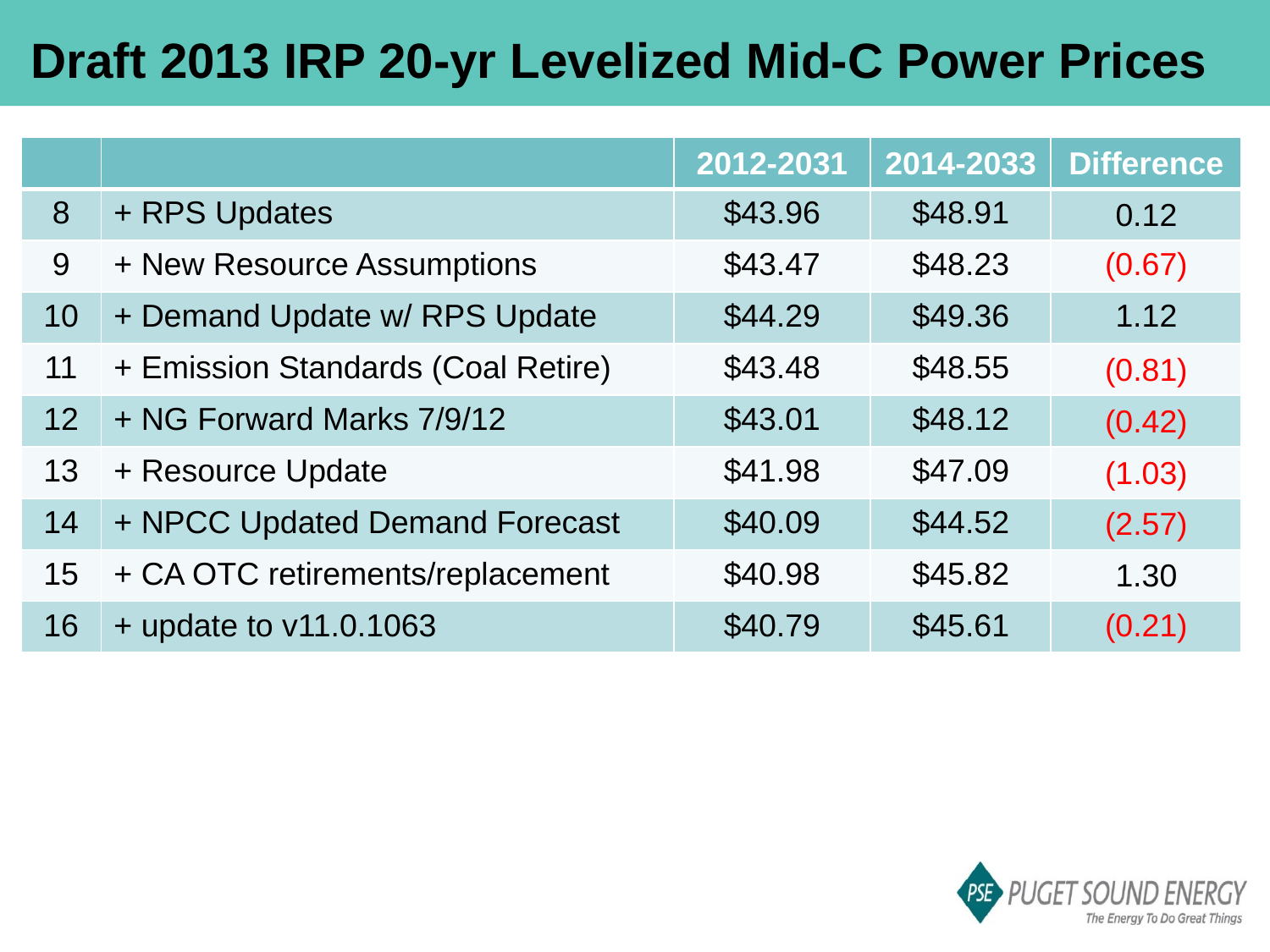

Draft 2013 IRP 20-yr Levelized Mid-C Power Prices
|  |  | 2012-2031 | 2014-2033 | Difference |
| --- | --- | --- | --- | --- |
| 8 | + RPS Updates | $43.96 | $48.91 | 0.12 |
| 9 | + New Resource Assumptions | $43.47 | $48.23 | (0.67) |
| 10 | + Demand Update w/ RPS Update | $44.29 | $49.36 | 1.12 |
| 11 | + Emission Standards (Coal Retire) | $43.48 | $48.55 | (0.81) |
| 12 | + NG Forward Marks 7/9/12 | $43.01 | $48.12 | (0.42) |
| 13 | + Resource Update | $41.98 | $47.09 | (1.03) |
| 14 | + NPCC Updated Demand Forecast | $40.09 | $44.52 | (2.57) |
| 15 | + CA OTC retirements/replacement | $40.98 | $45.82 | 1.30 |
| 16 | + update to v11.0.1063 | $40.79 | $45.61 | (0.21) |